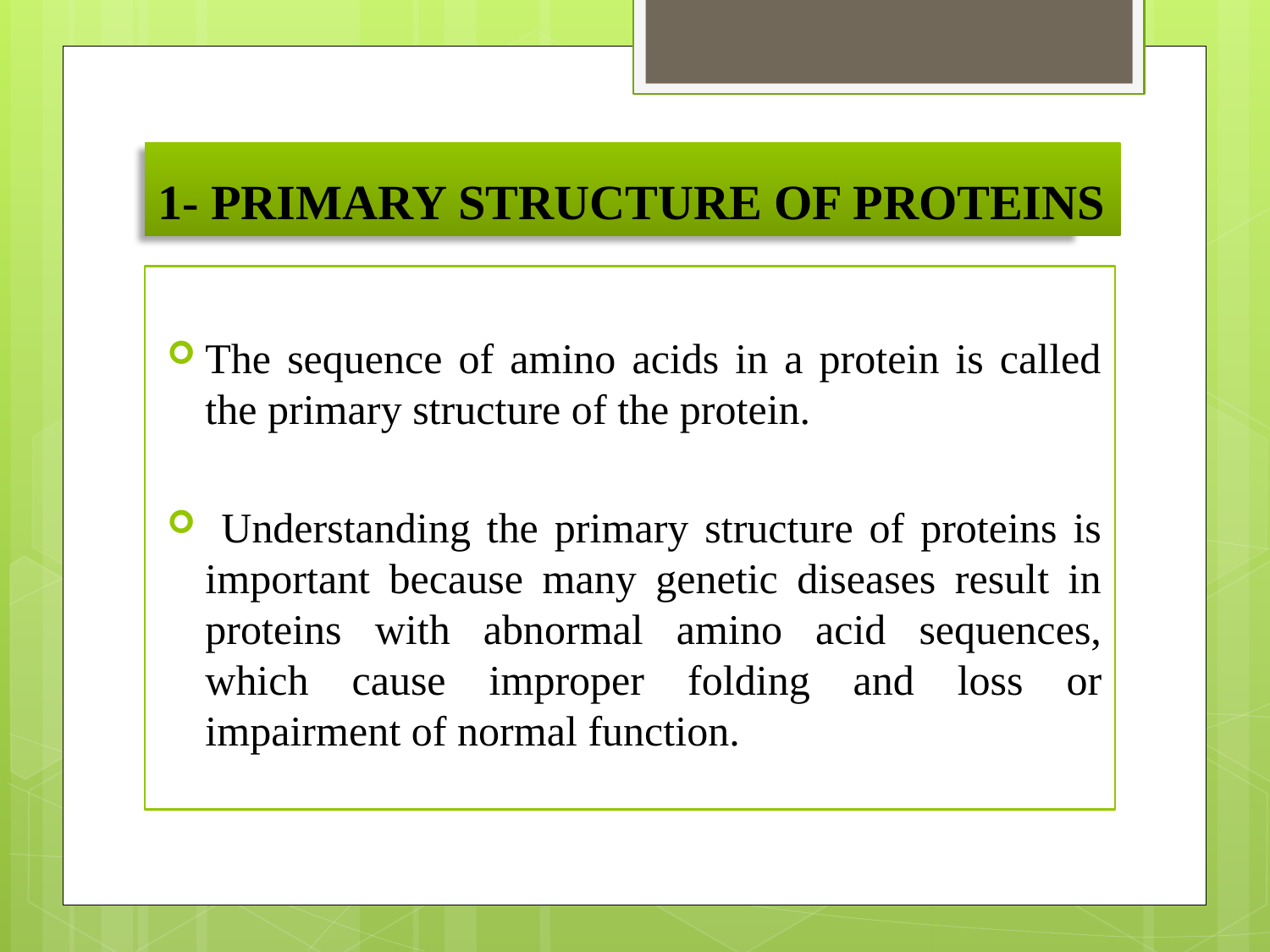

# 1- PRIMARY STRUCTURE OF PROTEINS

The sequence of amino acids in a protein is called the primary structure of the protein.

 Understanding the primary structure of proteins is important because many genetic diseases result in proteins with abnormal amino acid sequences, which cause improper folding and loss or impairment of normal function.